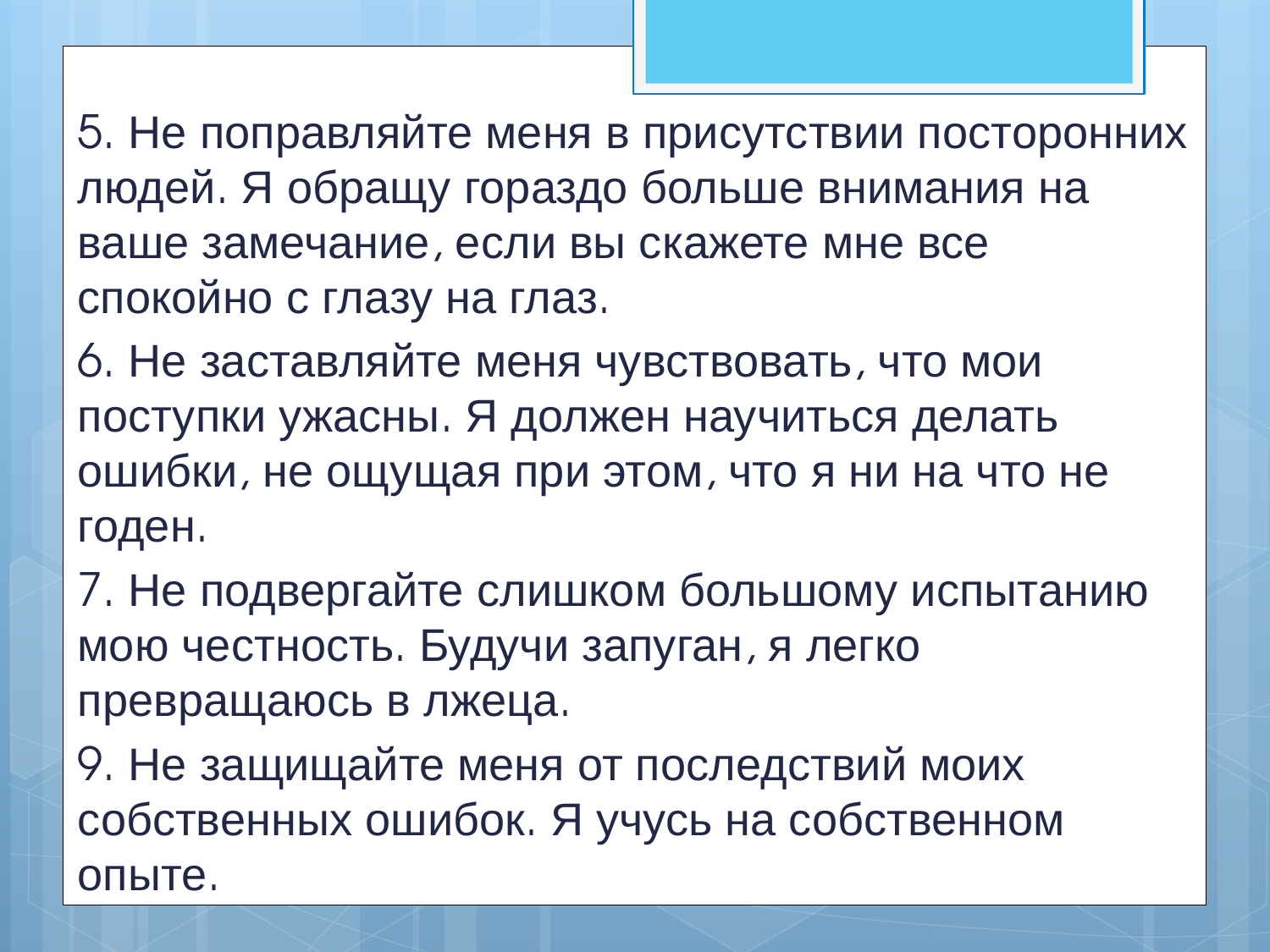

5. Не поправляйте меня в присутствии посторонних людей. Я обращу гораздо больше внимания на ваше замечание, если вы скажете мне все спокойно с глазу на глаз.
6. Не заставляйте меня чувствовать, что мои поступки ужасны. Я должен научиться делать ошибки, не ощущая при этом, что я ни на что не годен.
7. Не подвергайте слишком большому испытанию мою честность. Будучи запуган, я легко превращаюсь в лжеца.
9. Не защищайте меня от последствий моих собственных ошибок. Я учусь на собственном опыте.